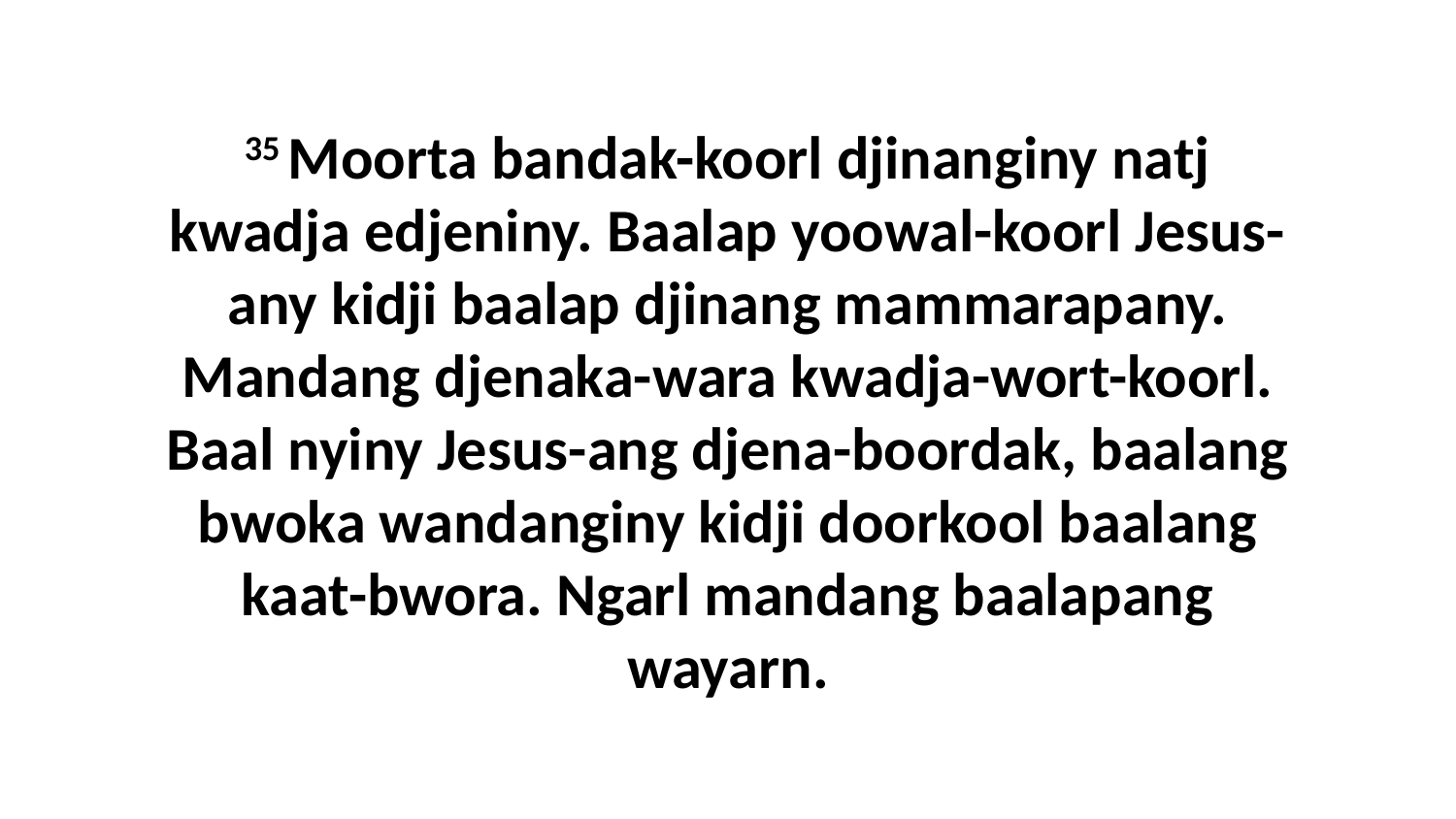

35 Moorta bandak-koorl djinanginy natj kwadja edjeniny. Baalap yoowal-koorl Jesus-any kidji baalap djinang mammarapany. Mandang djenaka-wara kwadja-wort-koorl. Baal nyiny Jesus-ang djena-boordak, baalang bwoka wandanginy kidji doorkool baalang kaat-bwora. Ngarl mandang baalapang wayarn.